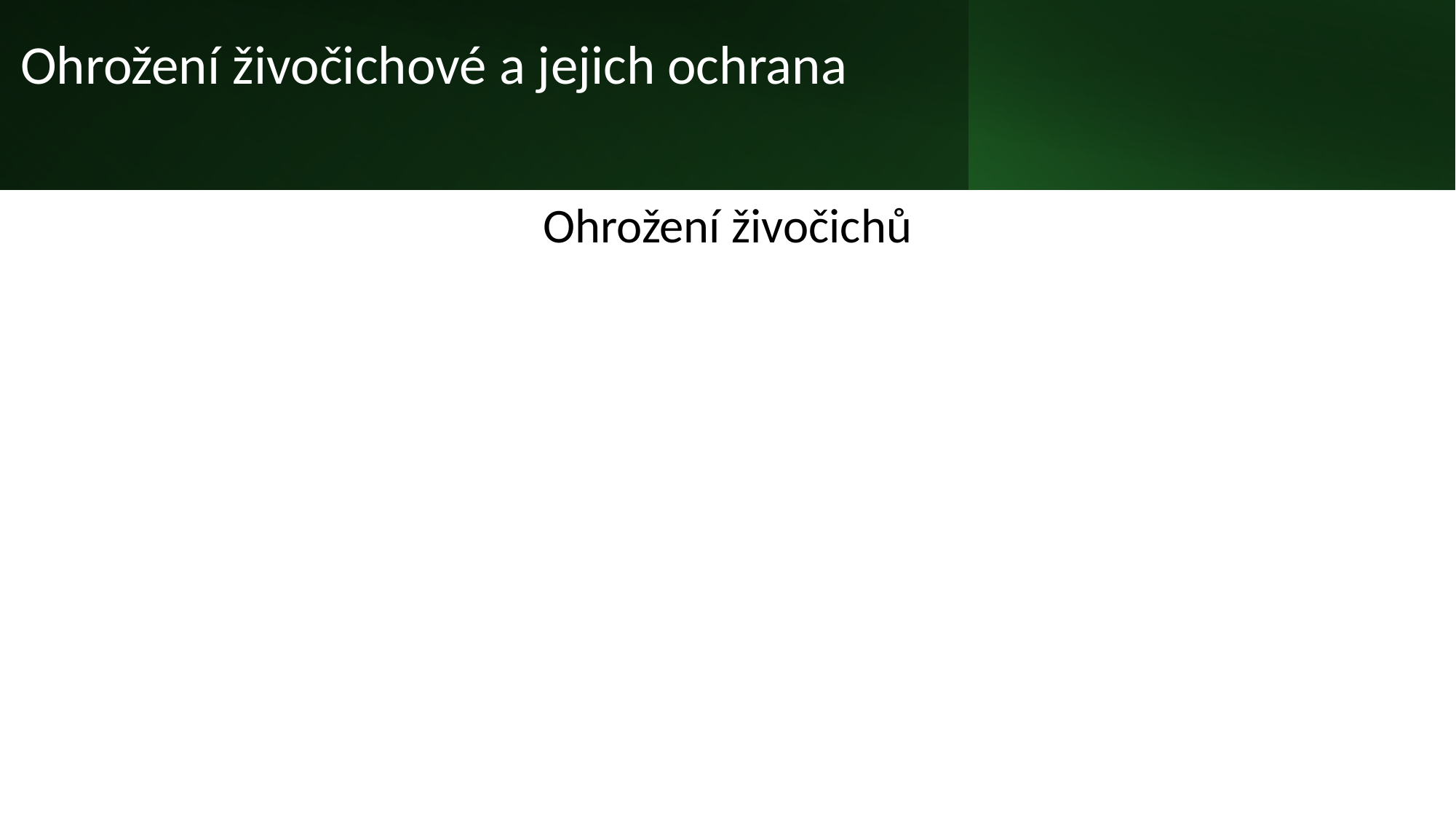

# Ohrožení živočichové a jejich ochrana
Ohrožení živočichů